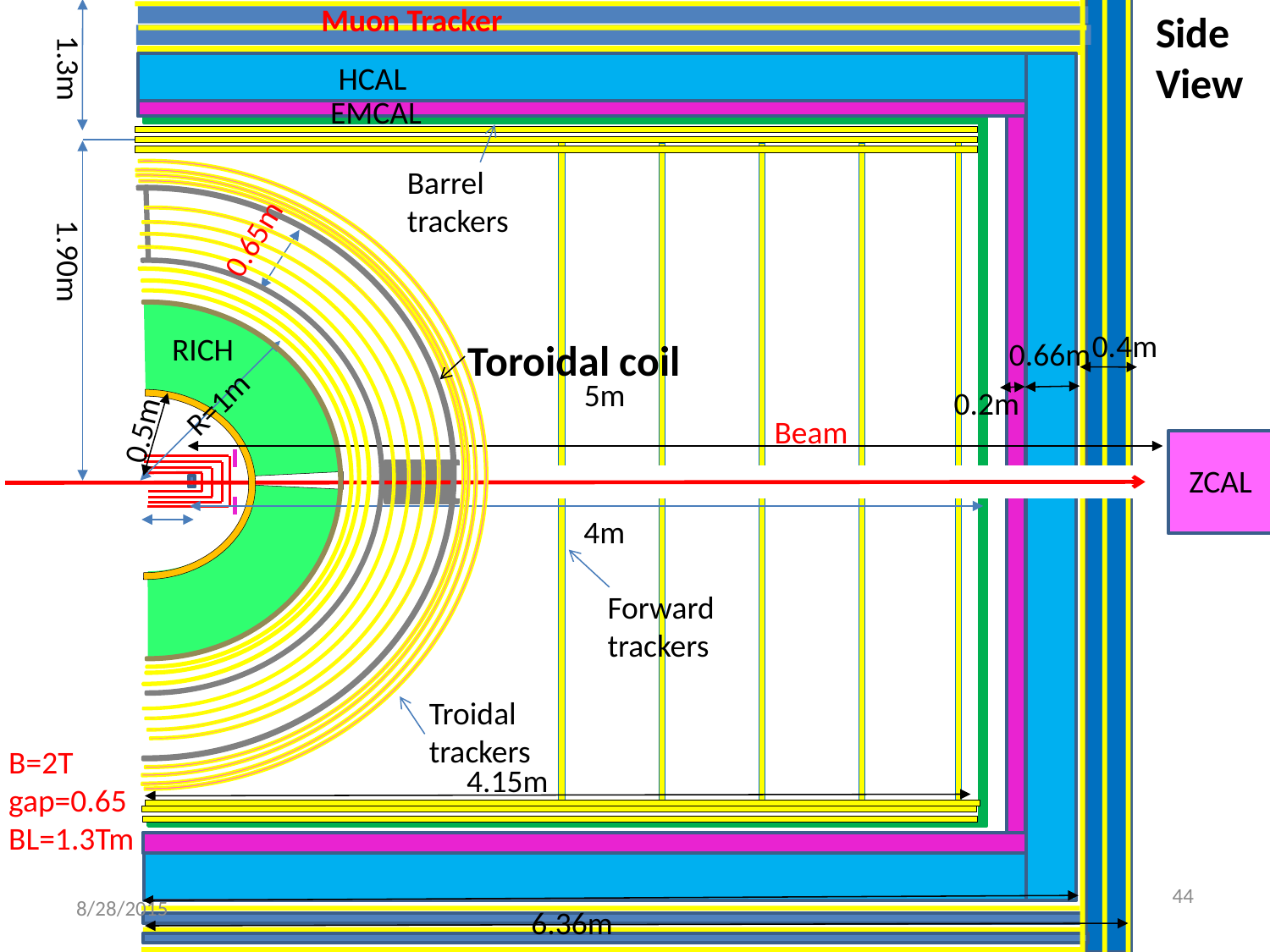

Muon Tracker

Side
View
#
1.3m
HCAL

EMCAL

Barrel
trackers

0.65m

0.4m
RICH

Toroidal coil
0.66m
5m
R=1m
1.90m

0.2m
0.5m
Beam

ZCAL

4m
Forward
trackers
Troidal
trackers
B=2T
gap=0.65
BL=1.3Tm
4.15m

44
8/28/2015
6.36m